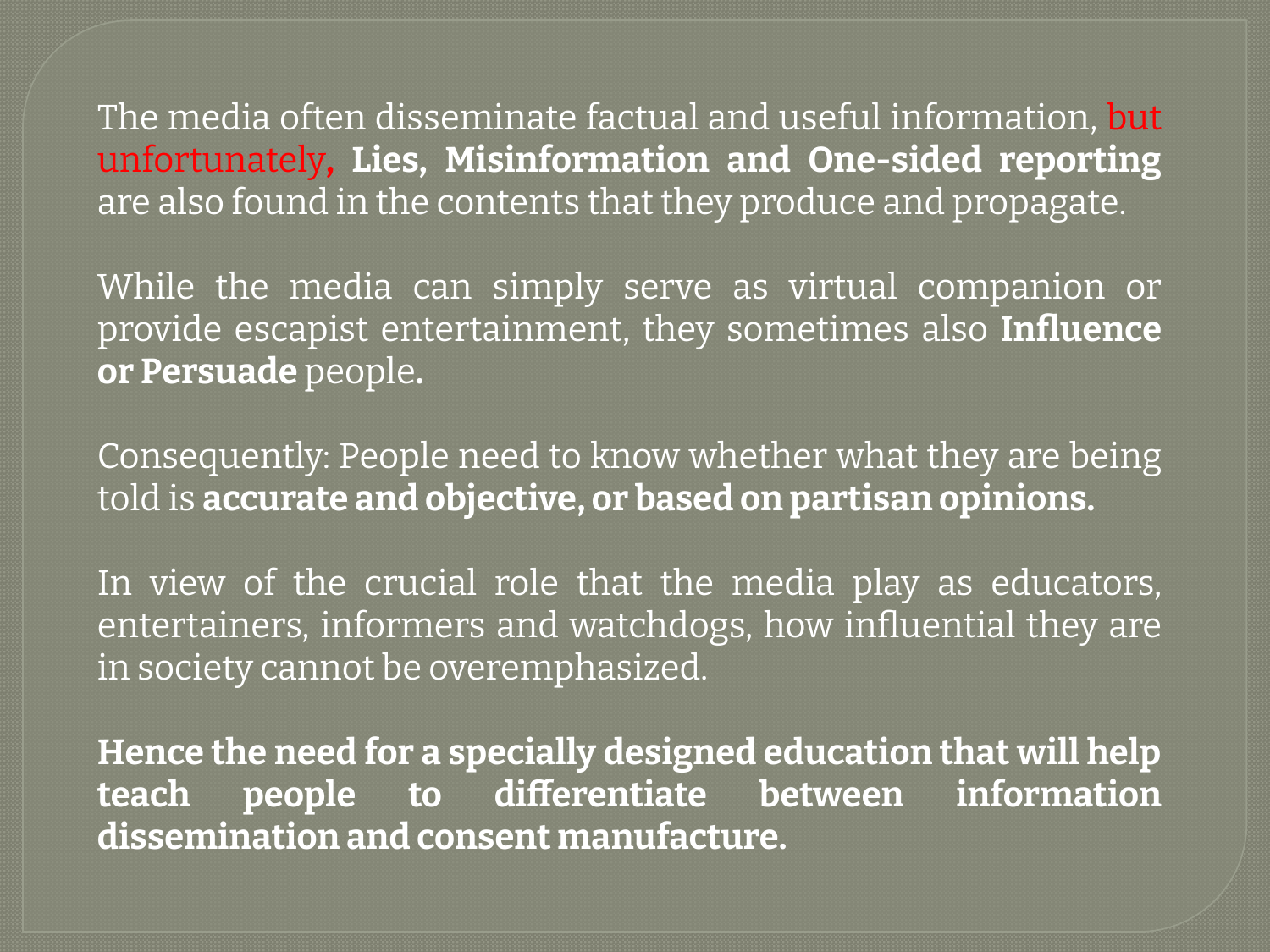

The media often disseminate factual and useful information, but unfortunately, Lies, Misinformation and One-sided reporting are also found in the contents that they produce and propagate.

While the media can simply serve as virtual companion or provide escapist entertainment, they sometimes also Influence or Persuade people.

Consequently: People need to know whether what they are being told is accurate and objective, or based on partisan opinions.

In view of the crucial role that the media play as educators, entertainers, informers and watchdogs, how influential they are in society cannot be overemphasized.

Hence the need for a specially designed education that will help teach people to differentiate between information dissemination and consent manufacture.